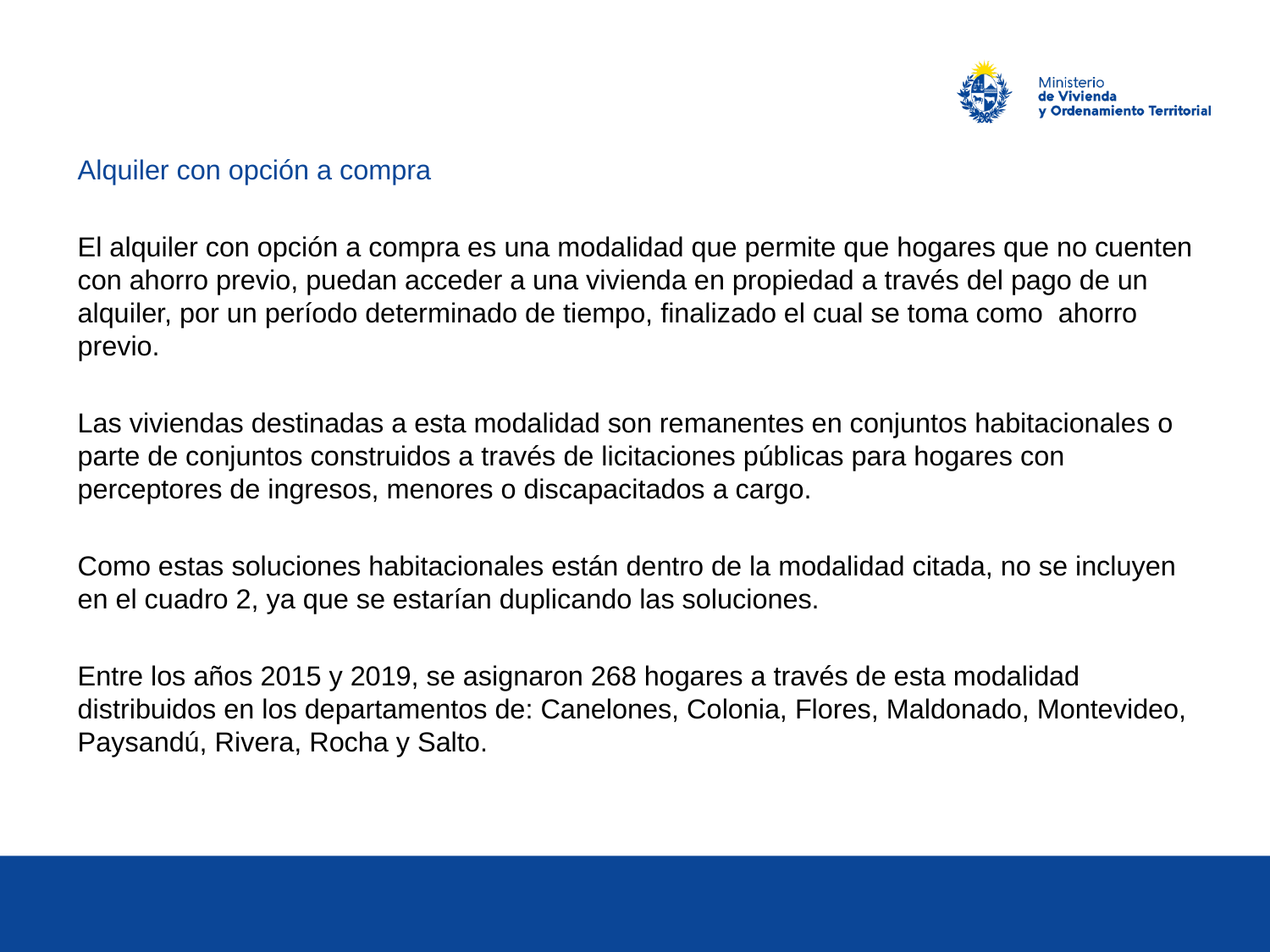

Alquiler con opción a compra

El alquiler con opción a compra es una modalidad que permite que hogares que no cuenten con ahorro previo, puedan acceder a una vivienda en propiedad a través del pago de un alquiler, por un período determinado de tiempo, finalizado el cual se toma como  ahorro previo.

Las viviendas destinadas a esta modalidad son remanentes en conjuntos habitacionales o parte de conjuntos construidos a través de licitaciones públicas para hogares con perceptores de ingresos, menores o discapacitados a cargo.

Como estas soluciones habitacionales están dentro de la modalidad citada, no se incluyen en el cuadro 2, ya que se estarían duplicando las soluciones.

Entre los años 2015 y 2019, se asignaron 268 hogares a través de esta modalidad distribuidos en los departamentos de: Canelones, Colonia, Flores, Maldonado, Montevideo, Paysandú, Rivera, Rocha y Salto.